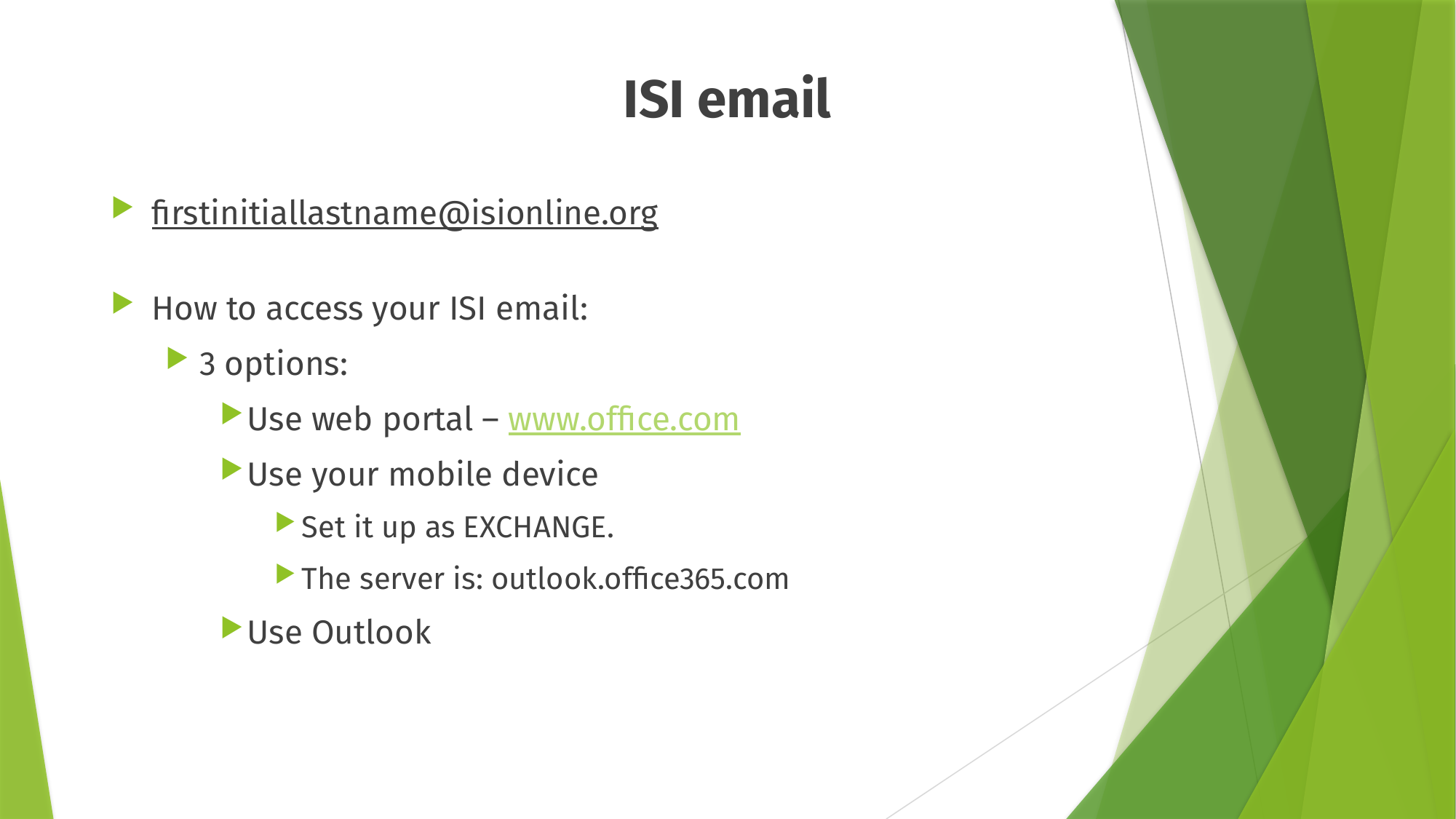

ISI email

firstinitiallastname@isionline.org
How to access your ISI email:
3 options:
Use web portal – www.office.com
Use your mobile device
Set it up as EXCHANGE.
The server is: outlook.office365.com
Use Outlook